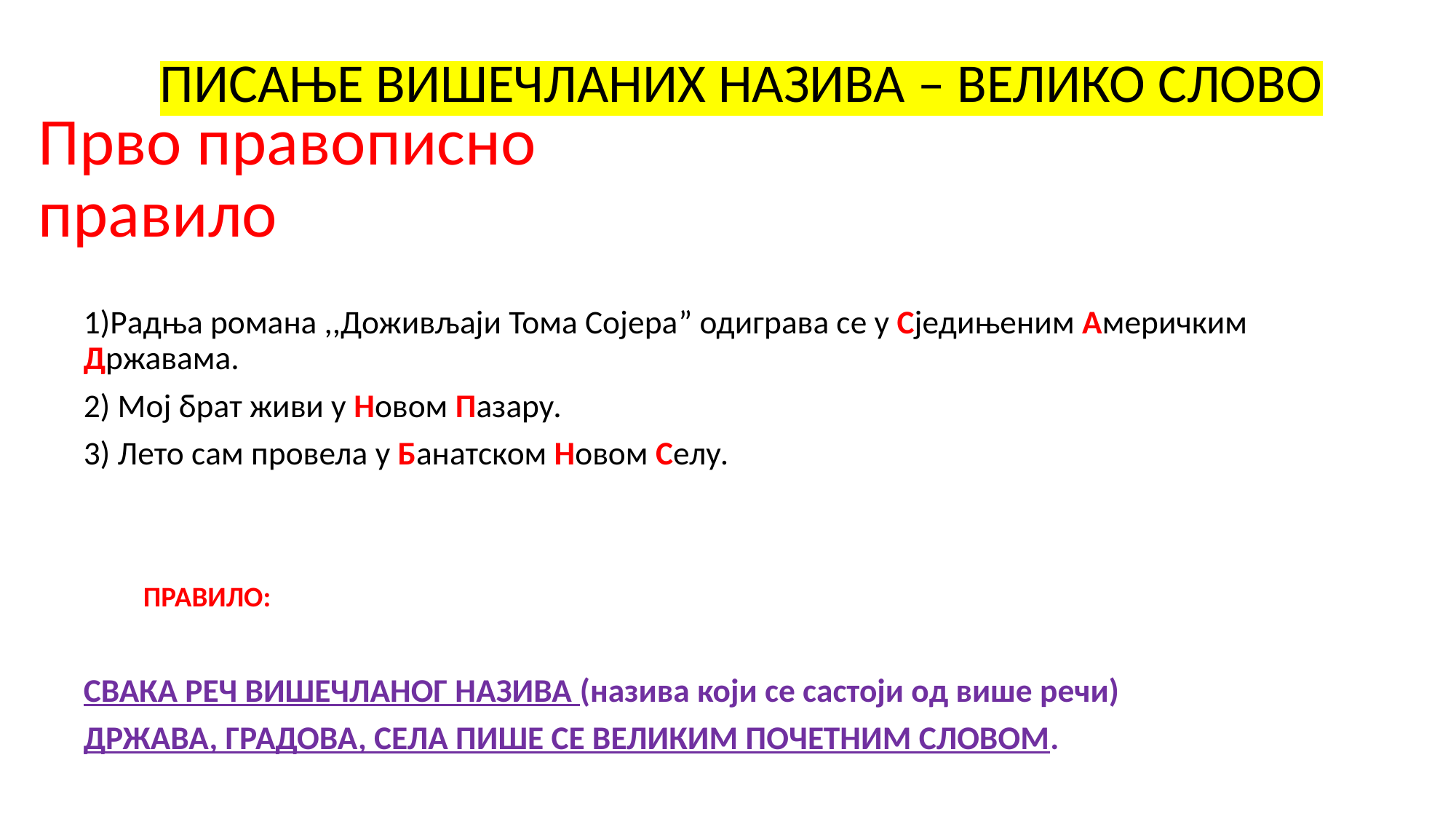

# ПИСАЊЕ ВИШЕЧЛАНИХ НАЗИВА – ВЕЛИКО СЛОВО
Прво правописно правило
1)Радња романа ,,Доживљаји Тома Сојера” одиграва се у Сједињеним Америчким Државама.
2) Мој брат живи у Новом Пазару.
3) Лето сам провела у Банатском Новом Селу.

        ПРАВИЛО:

СВАКА РЕЧ ВИШЕЧЛАНОГ НАЗИВА (назива који се састоји од више речи)
ДРЖАВА, ГРАДОВА, СЕЛА ПИШЕ СЕ ВЕЛИКИМ ПОЧЕТНИМ СЛОВОМ.